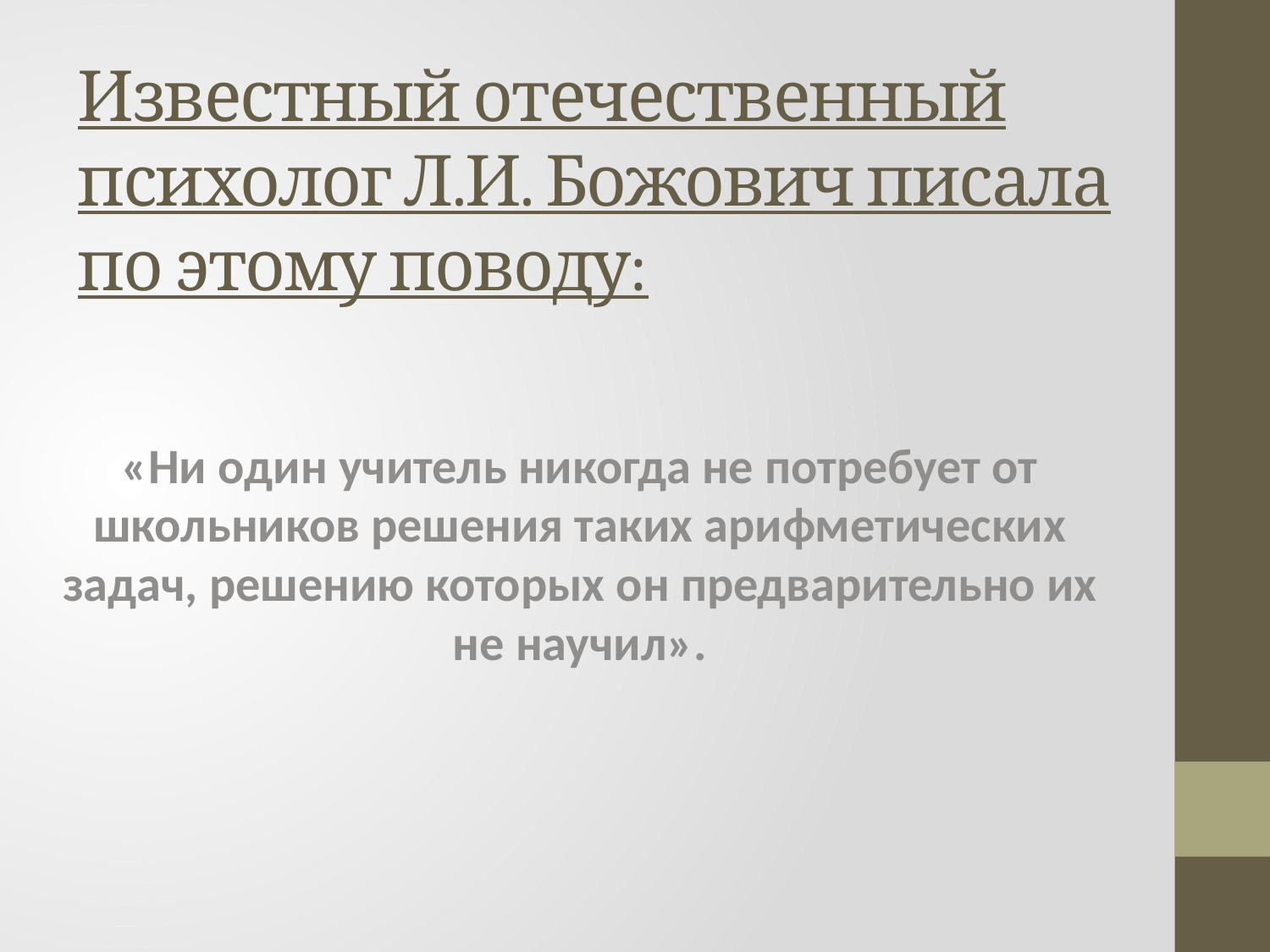

«Ни один учитель никогда не потребует от школьников решения таких арифметических задач, решению которых он предварительно их не научил».

# Известный отечественный психолог Л.И. Божович писала по этому поводу: